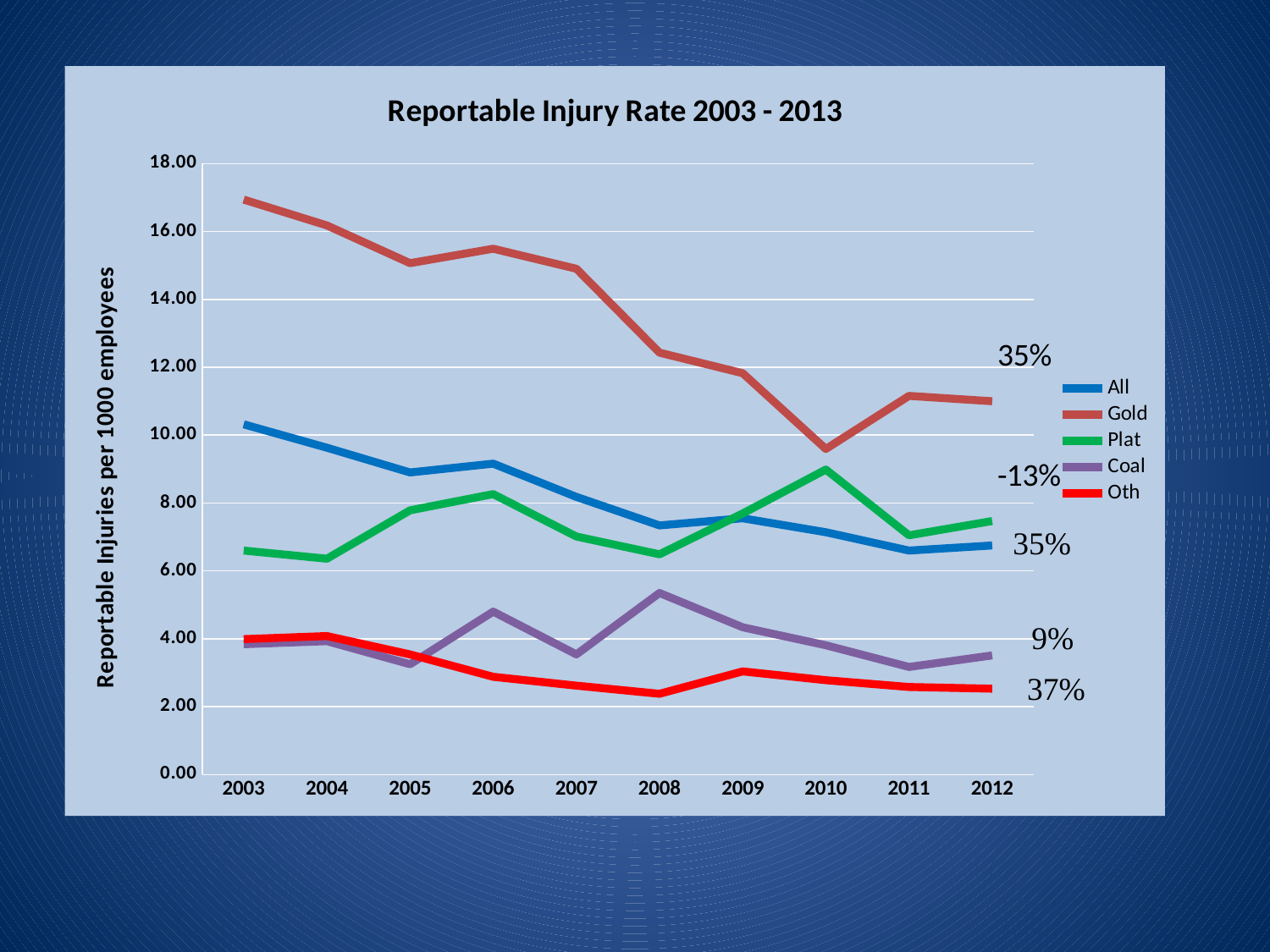

#

### Chart: Reportable Injury Rate 2003 - 2013

| Category | All | Gold | Plat | Coal | Oth |
|---|---|---|---|---|---|
| 2003 | 10.32 | 16.94 | 6.6 | 3.84 | 3.99 |
| 2004 | 9.63 | 16.18 | 6.36 | 3.93 | 4.08 |
| 2005 | 8.9 | 15.06783101859311 | 7.785222232707371 | 3.25 | 3.54 |
| 2006 | 9.16 | 15.493823859686648 | 8.263398905160946 | 4.8 | 2.88 |
| 2007 | 8.18 | 14.902973385675057 | 7.0134125115183785 | 3.54 | 2.62 |
| 2008 | 7.34 | 12.430930362403014 | 6.4894419507915195 | 5.35 | 2.38 |
| 2009 | 7.55 | 11.825413889486132 | 7.691487849936053 | 4.34 | 3.04 |
| 2010 | 7.14 | 9.593043478260869 | 8.986244817339005 | 3.81 | 2.78 |
| 2011 | 6.6 | 11.157788106304373 | 7.048443628932131 | 3.17 | 2.58 |
| 2012 | 6.75 | 11.0 | 7.47 | 3.51 | 2.53 |